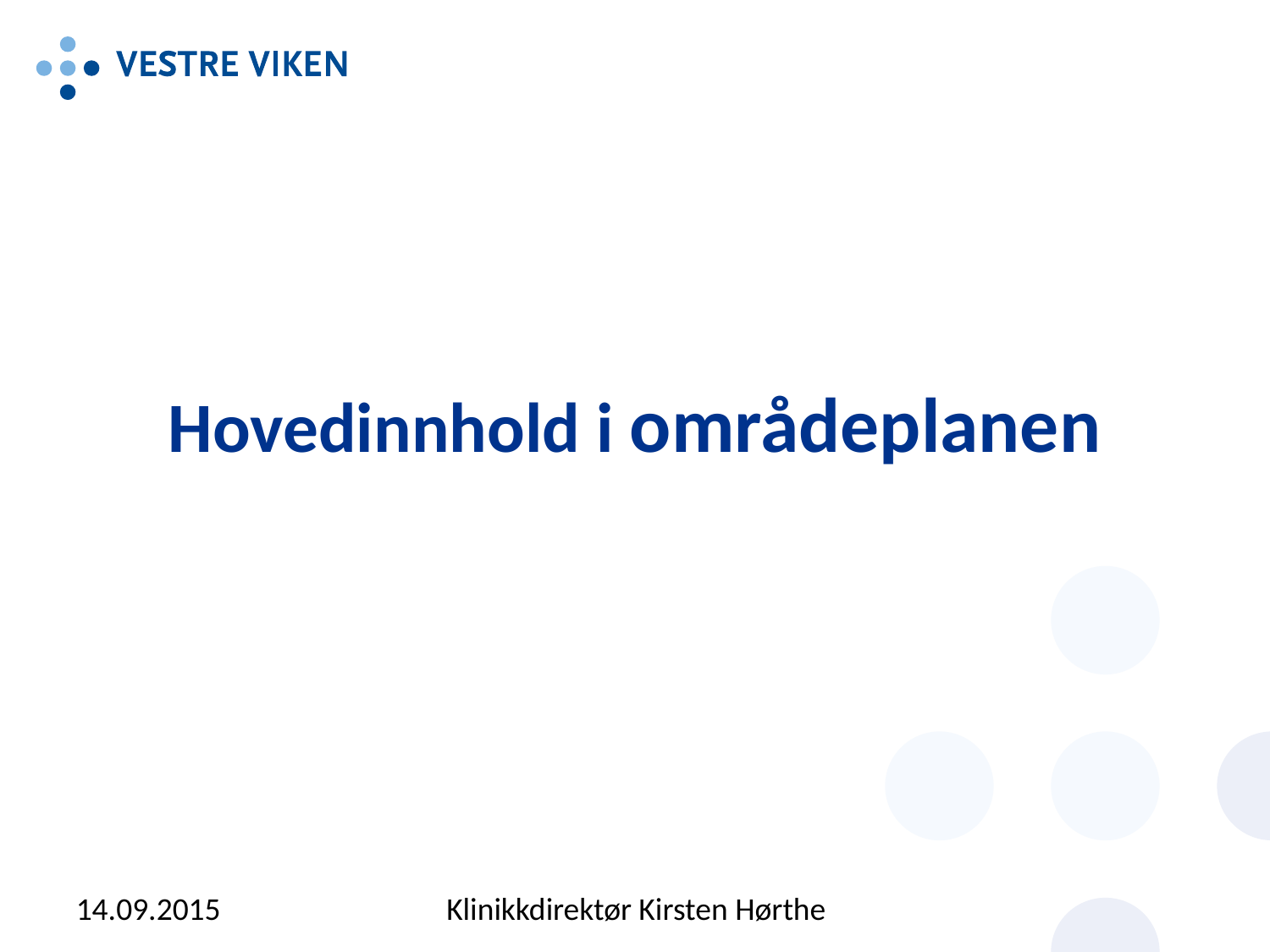

# Hovedinnhold i områdeplanen
14.09.2015
Klinikkdirektør Kirsten Hørthe